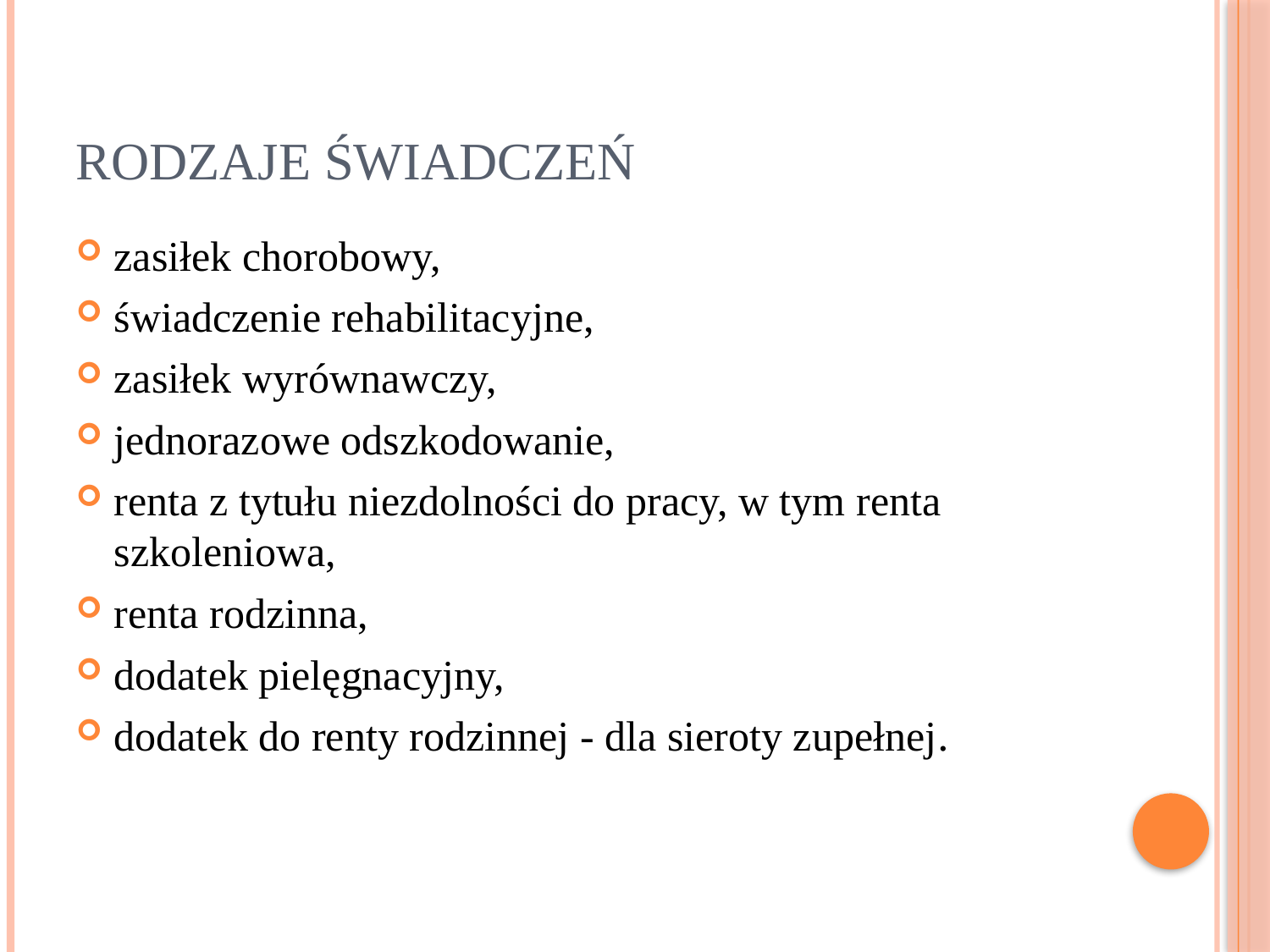

# RODZAJE ŚWIADCZEŃ
zasiłek chorobowy,
świadczenie rehabilitacyjne,
zasiłek wyrównawczy,
jednorazowe odszkodowanie,
renta z tytułu niezdolności do pracy, w tym renta szkoleniowa,
renta rodzinna,
dodatek pielęgnacyjny,
dodatek do renty rodzinnej - dla sieroty zupełnej.